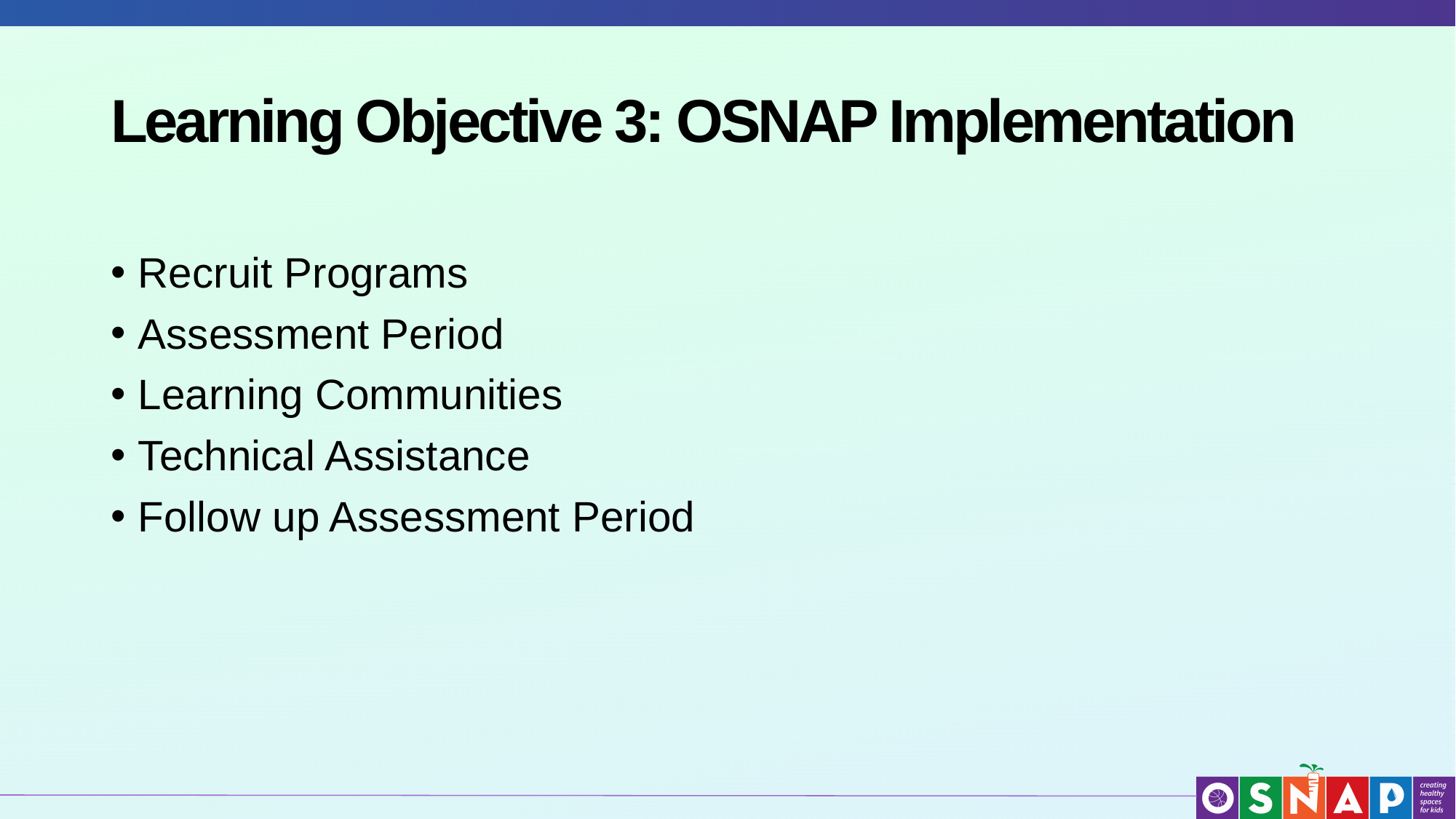

Learning Objective 3: OSNAP Implementation
Recruit Programs
Assessment Period
Learning Communities
Technical Assistance
Follow up Assessment Period